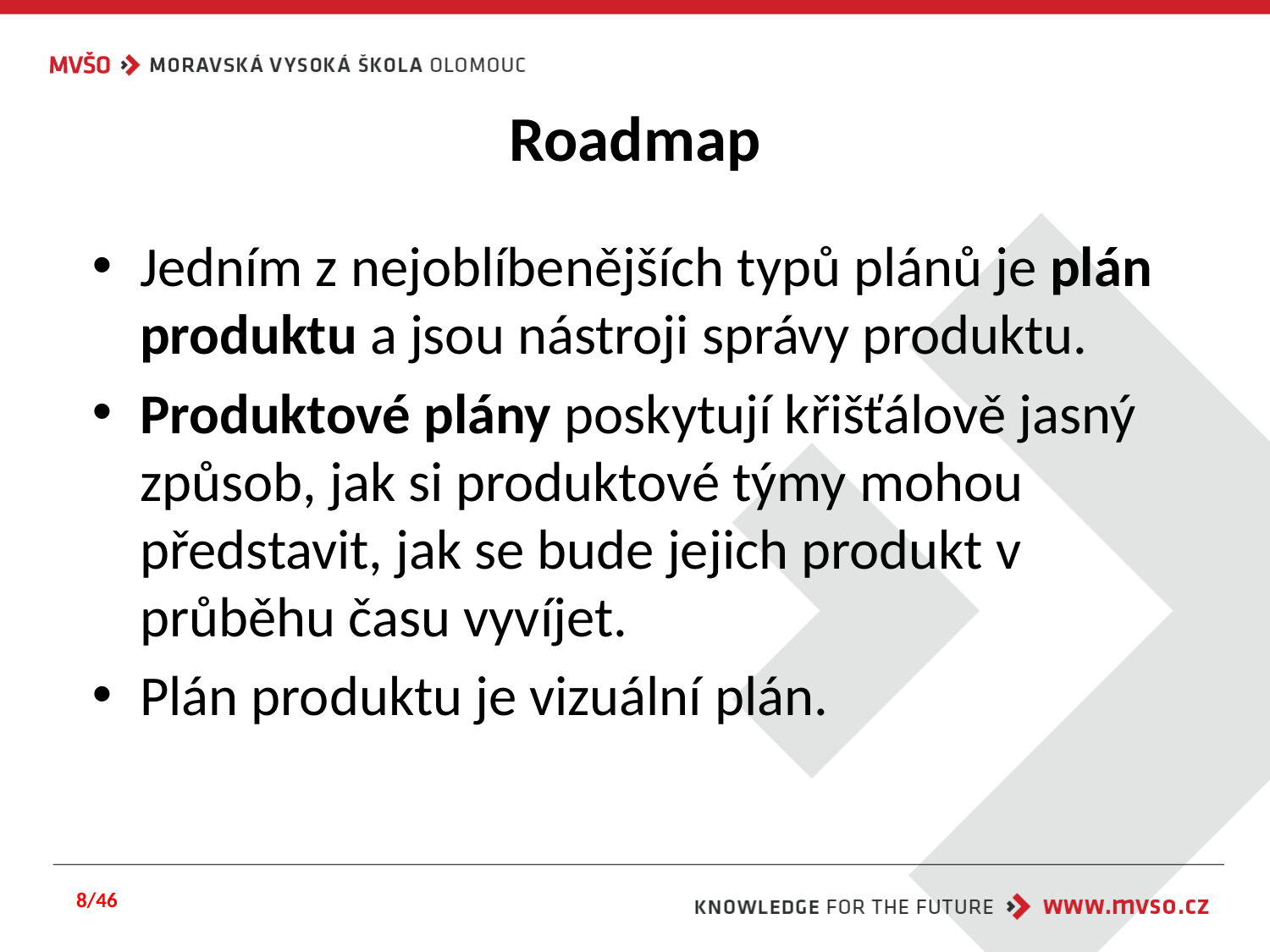

# Roadmap
Jedním z nejoblíbenějších typů plánů je plán produktu a jsou nástroji správy produktu.
Produktové plány poskytují křišťálově jasný způsob, jak si produktové týmy mohou představit, jak se bude jejich produkt v průběhu času vyvíjet.
Plán produktu je vizuální plán.
8/46